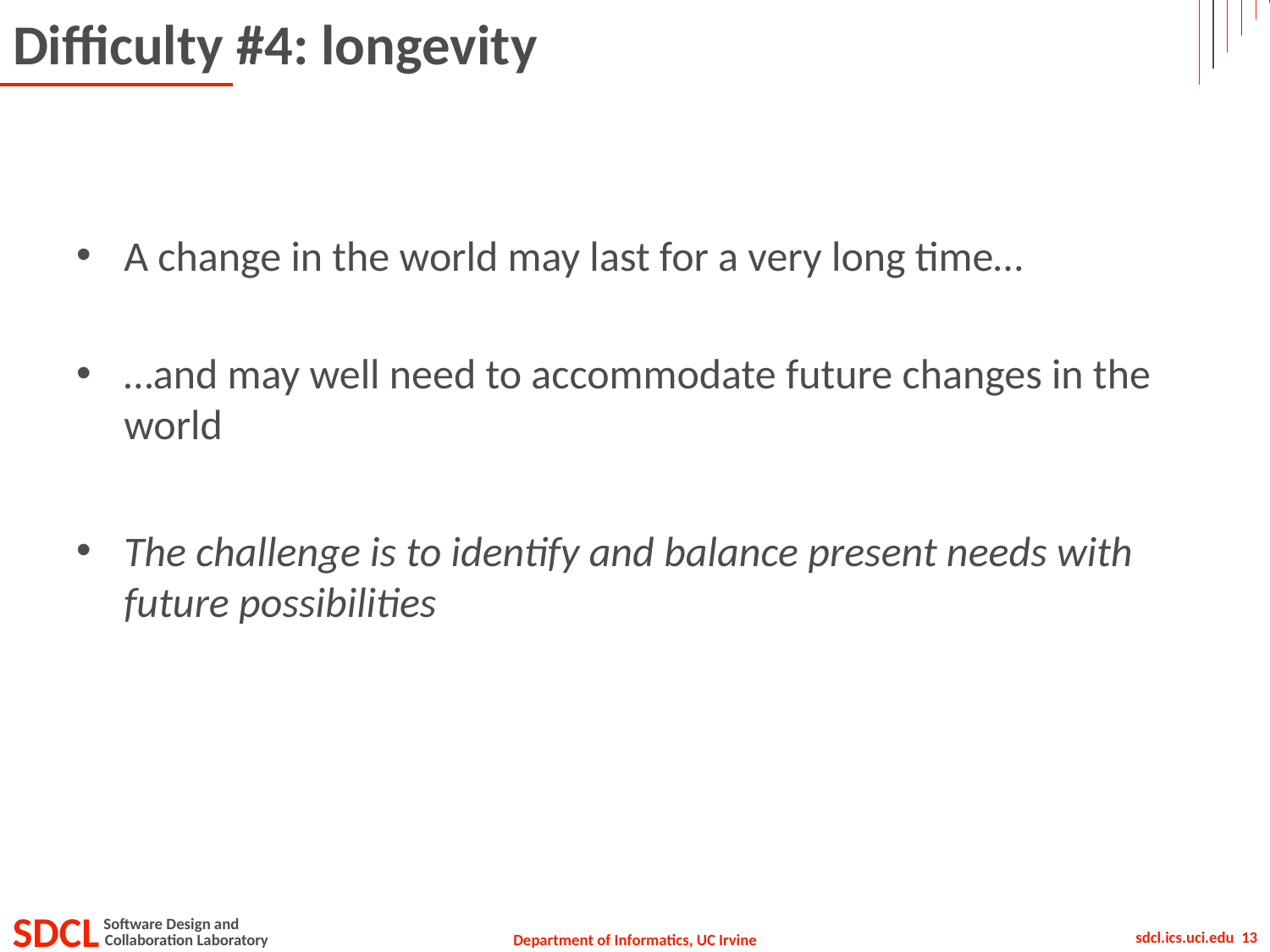

# Difficulty #4: longevity
A change in the world may last for a very long time…

…and may well need to accommodate future changes in the world

The challenge is to identify and balance present needs with future possibilities